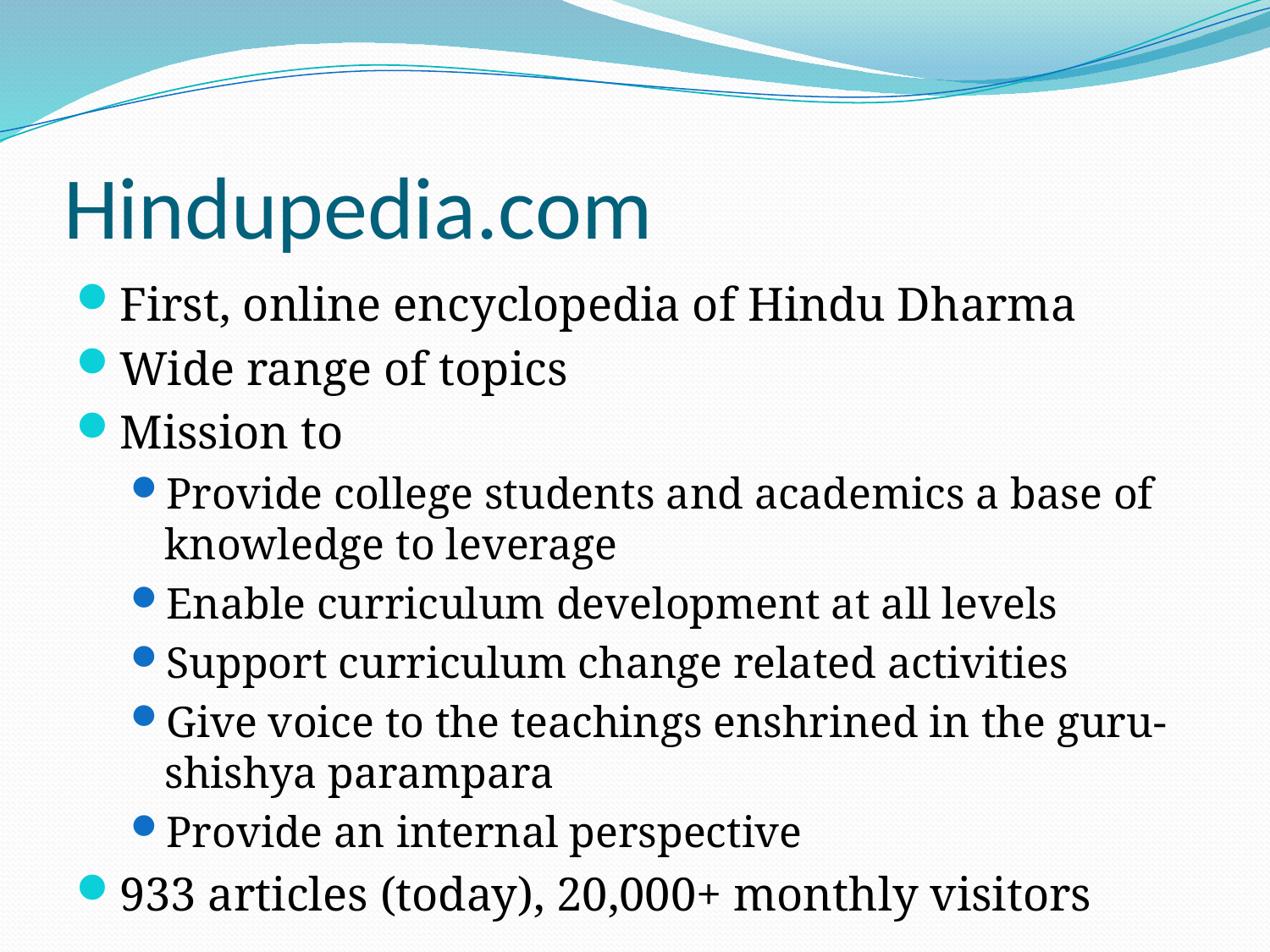

# Hindupedia.com
First, online encyclopedia of Hindu Dharma
Wide range of topics
Mission to
Provide college students and academics a base of knowledge to leverage
Enable curriculum development at all levels
Support curriculum change related activities
Give voice to the teachings enshrined in the guru-shishya parampara
Provide an internal perspective
933 articles (today), 20,000+ monthly visitors